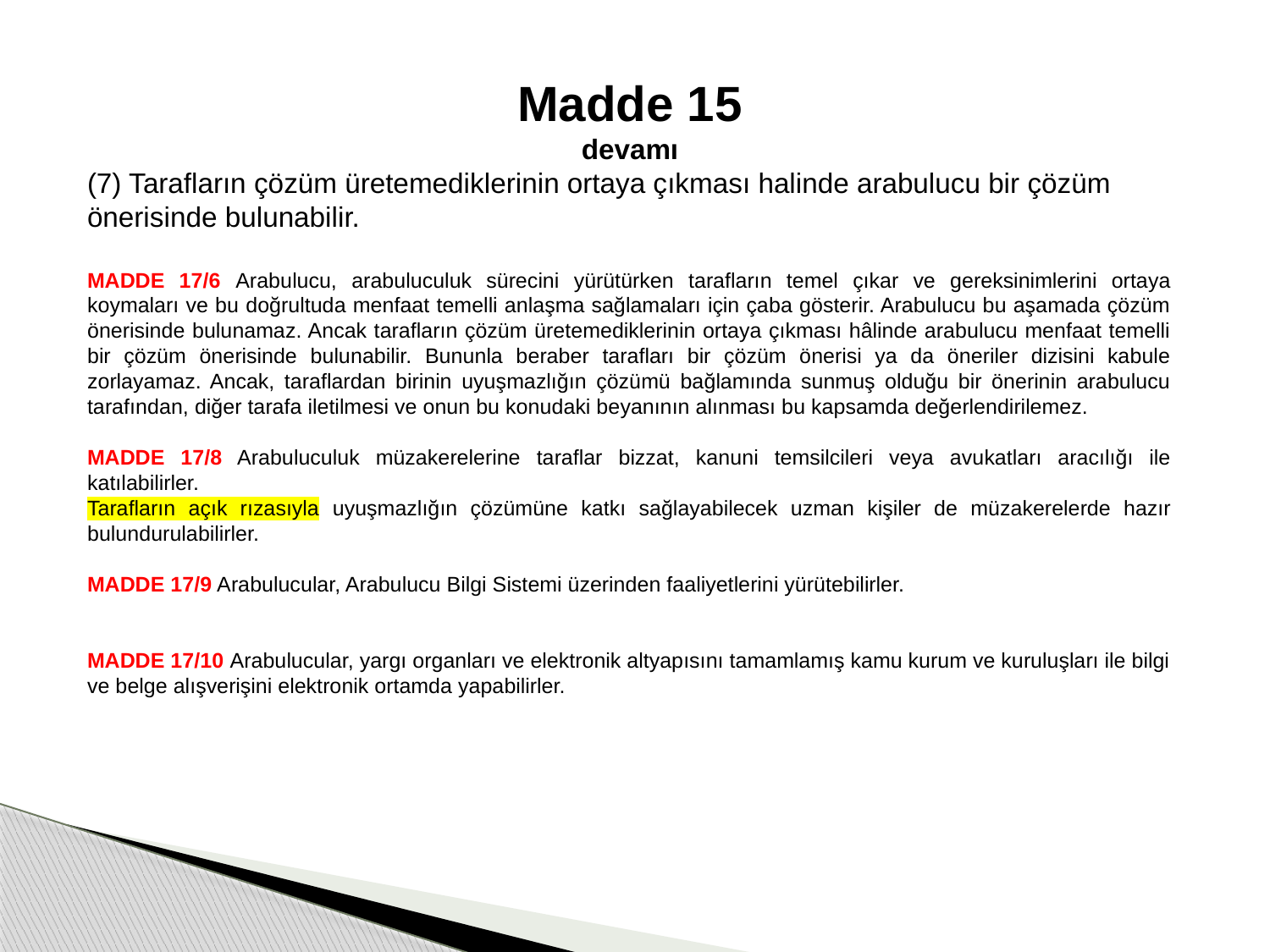

Madde 15
devamı
(7) Tarafların çözüm üretemediklerinin ortaya çıkması halinde arabulucu bir çözüm önerisinde bulunabilir.

MADDE 17/6 Arabulucu, arabuluculuk sürecini yürütürken tarafların temel çıkar ve gereksinimlerini ortaya koymaları ve bu doğrultuda menfaat temelli anlaşma sağlamaları için çaba gösterir. Arabulucu bu aşamada çözüm önerisinde bulunamaz. Ancak tarafların çözüm üretemediklerinin ortaya çıkması hâlinde arabulucu menfaat temelli bir çözüm önerisinde bulunabilir. Bununla beraber tarafları bir çözüm önerisi ya da öneriler dizisini kabule zorlayamaz. Ancak, taraflardan birinin uyuşmazlığın çözümü bağlamında sunmuş olduğu bir önerinin arabulucu tarafından, diğer tarafa iletilmesi ve onun bu konudaki beyanının alınması bu kapsamda değerlendirilemez.
MADDE 17/8 Arabuluculuk müzakerelerine taraflar bizzat, kanuni temsilcileri veya avukatları aracılığı ile katılabilirler.
Tarafların açık rızasıyla uyuşmazlığın çözümüne katkı sağlayabilecek uzman kişiler de müzakerelerde hazır bulundurulabilirler.

MADDE 17/9 Arabulucular, Arabulucu Bilgi Sistemi üzerinden faaliyetlerini yürütebilirler.

MADDE 17/10 Arabulucular, yargı organları ve elektronik altyapısını tamamlamış kamu kurum ve kuruluşları ile bilgi ve belge alışverişini elektronik ortamda yapabilirler.